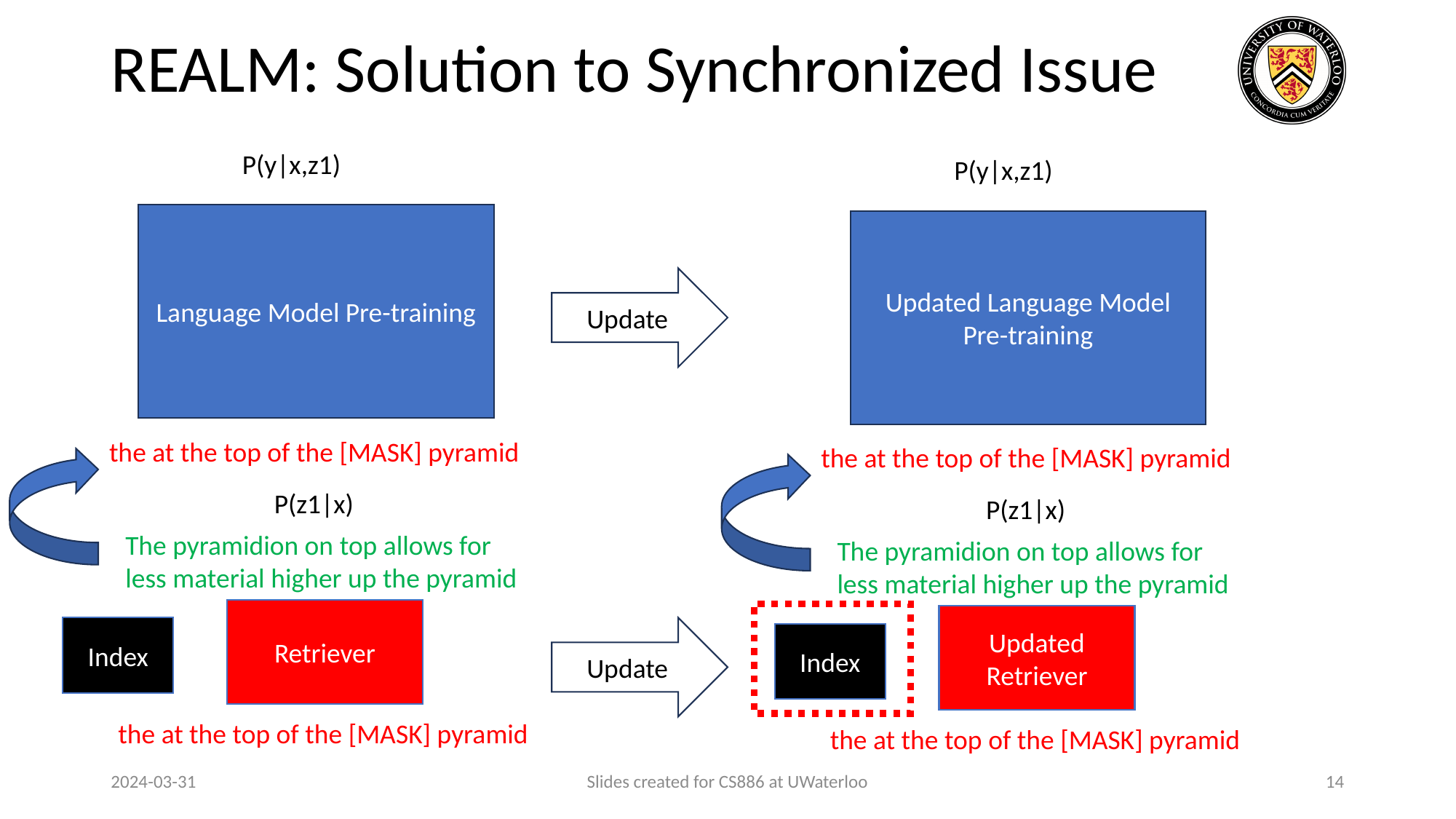

# REALM: Solution to Synchronized Issue
P(y|x,z1)
P(y|x,z1)
Language Model Pre-training
Updated Language Model Pre-training
Update
the at the top of the [MASK] pyramid
the at the top of the [MASK] pyramid

P(z1|x)
P(z1|x)
The pyramidion on top allows for less material higher up the pyramid
The pyramidion on top allows for less material higher up the pyramid
Retriever

Updated Retriever
Index
Update
Index
the at the top of the [MASK] pyramid
the at the top of the [MASK] pyramid
2024-03-31
Slides created for CS886 at UWaterloo
14